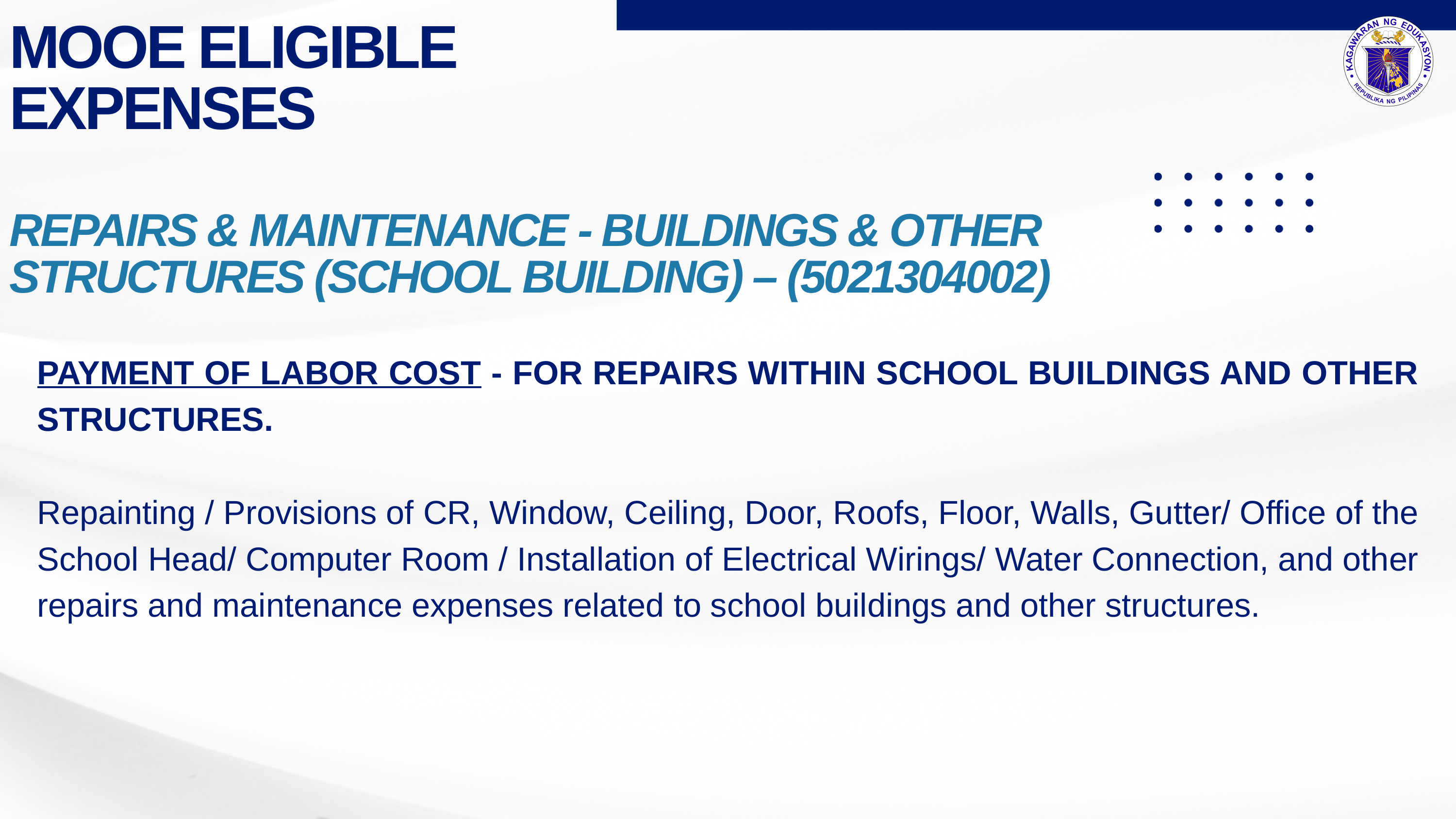

MOOE ELIGIBLE EXPENSES

REPAIRS & MAINTENANCE - BUILDINGS & OTHER STRUCTURES (SCHOOL BUILDING) – (5021304002)

PAYMENT OF LABOR COST - FOR REPAIRS WITHIN SCHOOL BUILDINGS AND OTHER STRUCTURES.

Repainting / Provisions of CR, Window, Ceiling, Door, Roofs, Floor, Walls, Gutter/ Office of the School Head/ Computer Room / Installation of Electrical Wirings/ Water Connection, and other repairs and maintenance expenses related to school buildings and other structures.